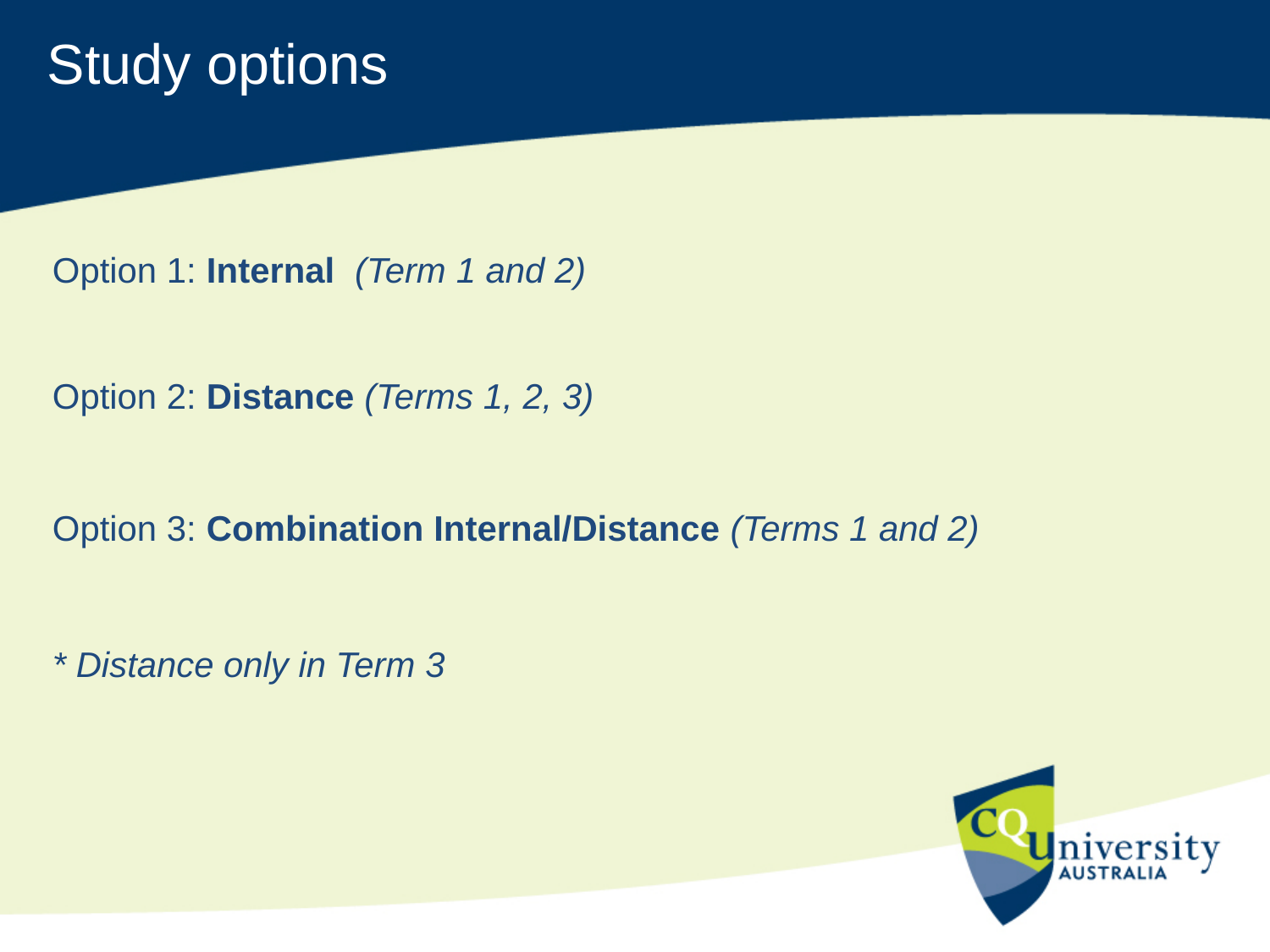

Study options
Option 1: Internal  (Term 1 and 2)

Option 2: Distance (Terms 1, 2, 3)

Option 3: Combination Internal/Distance (Terms 1 and 2)

* Distance only in Term 3